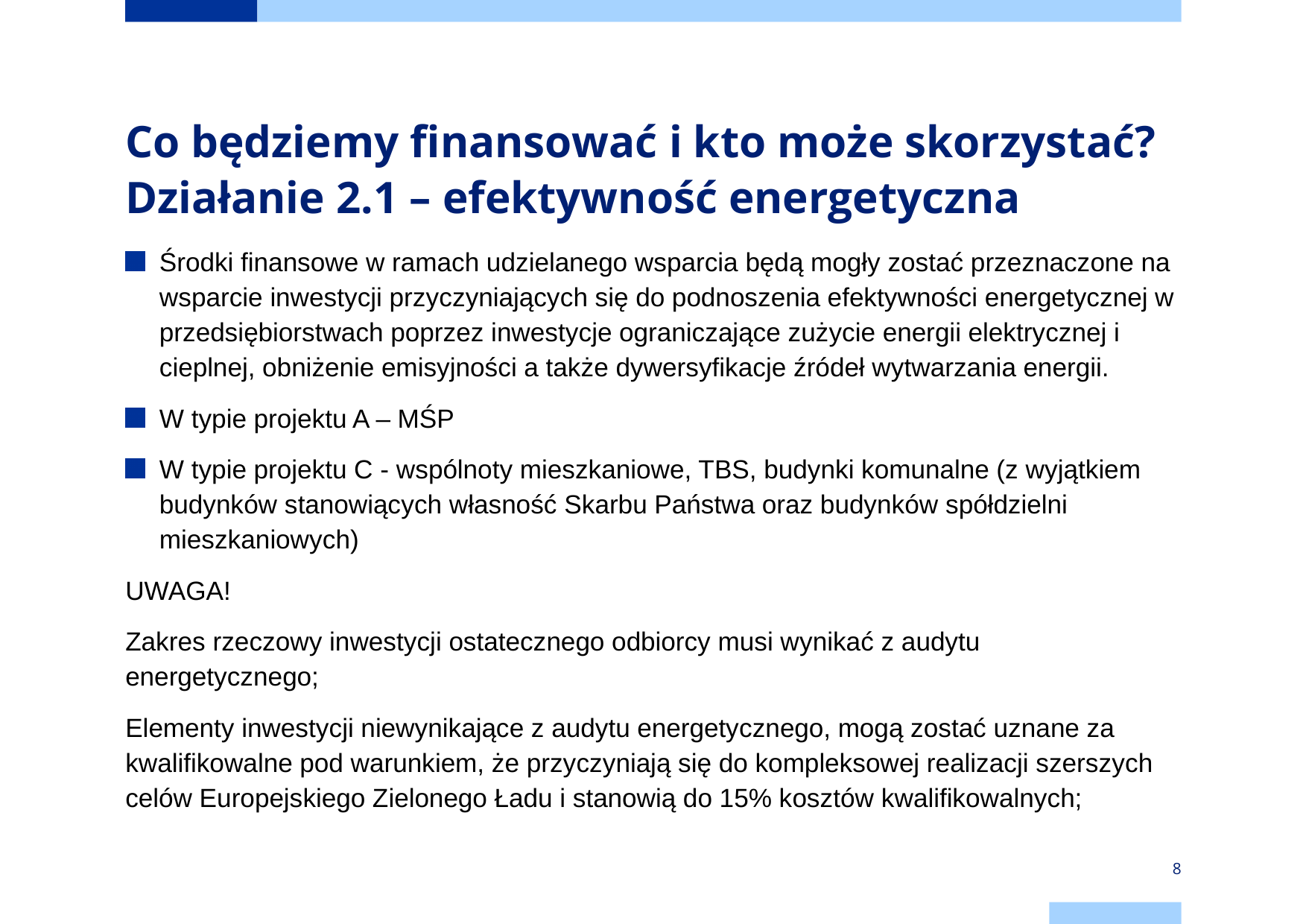

# Co będziemy finansować i kto może skorzystać? Działanie 2.1 – efektywność energetyczna
Środki finansowe w ramach udzielanego wsparcia będą mogły zostać przeznaczone na wsparcie inwestycji przyczyniających się do podnoszenia efektywności energetycznej w przedsiębiorstwach poprzez inwestycje ograniczające zużycie energii elektrycznej i cieplnej, obniżenie emisyjności a także dywersyfikacje źródeł wytwarzania energii.
W typie projektu A – MŚP
W typie projektu C - wspólnoty mieszkaniowe, TBS, budynki komunalne (z wyjątkiem budynków stanowiących własność Skarbu Państwa oraz budynków spółdzielni mieszkaniowych)
UWAGA!
Zakres rzeczowy inwestycji ostatecznego odbiorcy musi wynikać z audytu energetycznego;
Elementy inwestycji niewynikające z audytu energetycznego, mogą zostać uznane za kwalifikowalne pod warunkiem, że przyczyniają się do kompleksowej realizacji szerszych celów Europejskiego Zielonego Ładu i stanowią do 15% kosztów kwalifikowalnych;

8